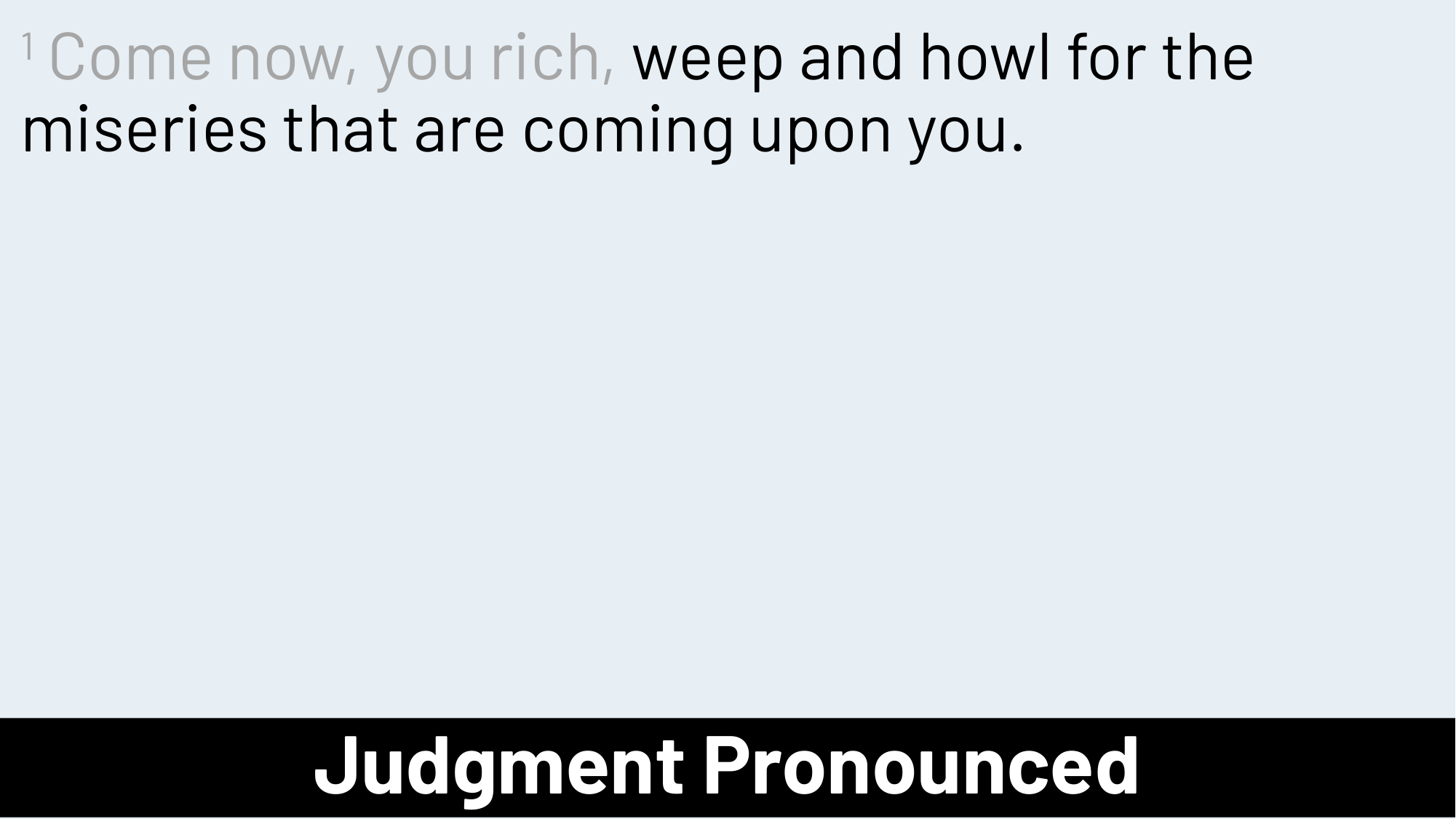

1 Come now, you rich, weep and howl for the miseries that are coming upon you.
Judgment Pronounced